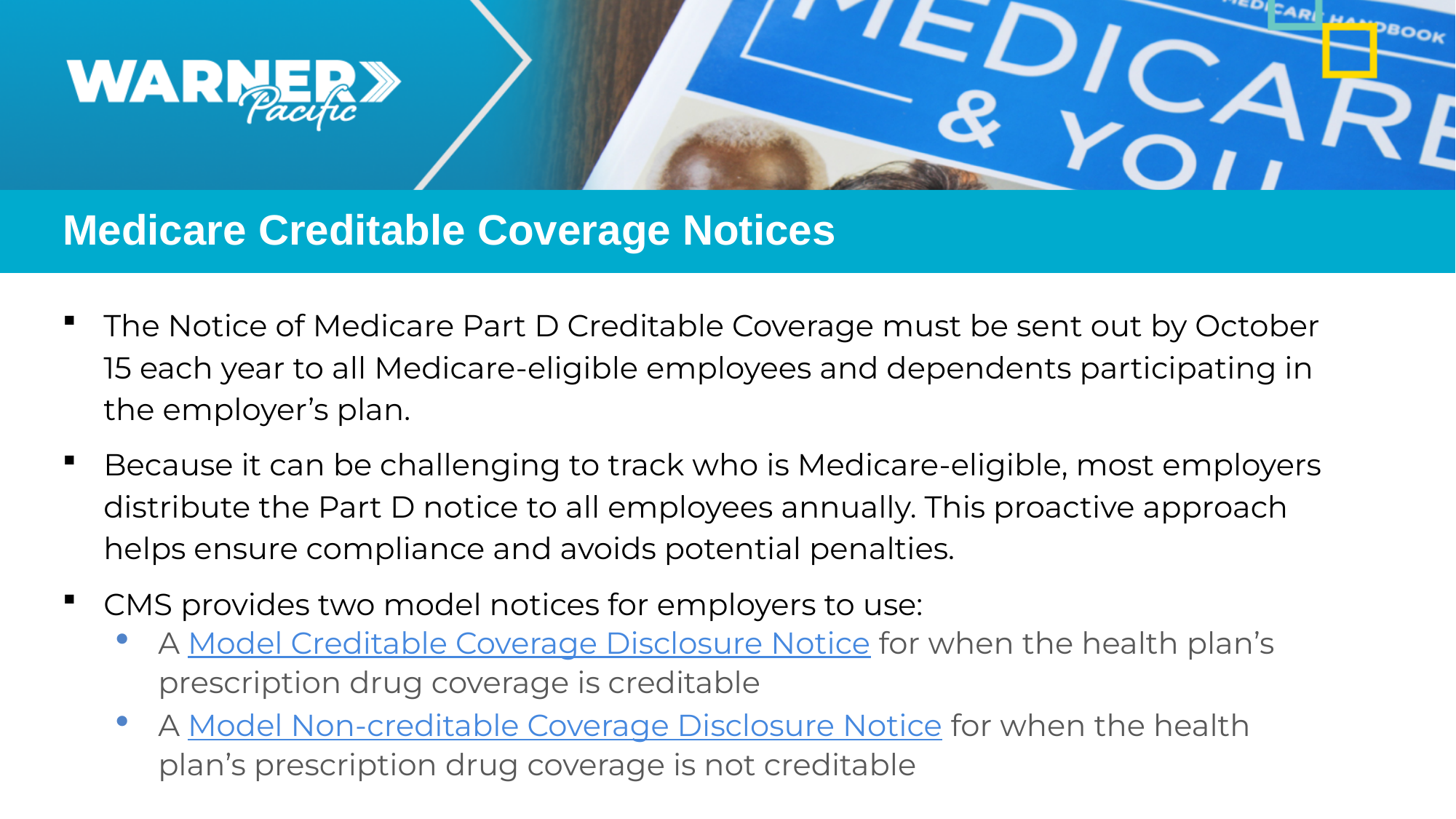

Medicare Creditable Coverage Notices
The Notice of Medicare Part D Creditable Coverage must be sent out by October 15 each year to all Medicare-eligible employees and dependents participating in the employer’s plan.
Because it can be challenging to track who is Medicare-eligible, most employers distribute the Part D notice to all employees annually. This proactive approach helps ensure compliance and avoids potential penalties.
CMS provides two model notices for employers to use:
A Model Creditable Coverage Disclosure Notice for when the health plan’s prescription drug coverage is creditable
A Model Non-creditable Coverage Disclosure Notice for when the health plan’s prescription drug coverage is not creditable